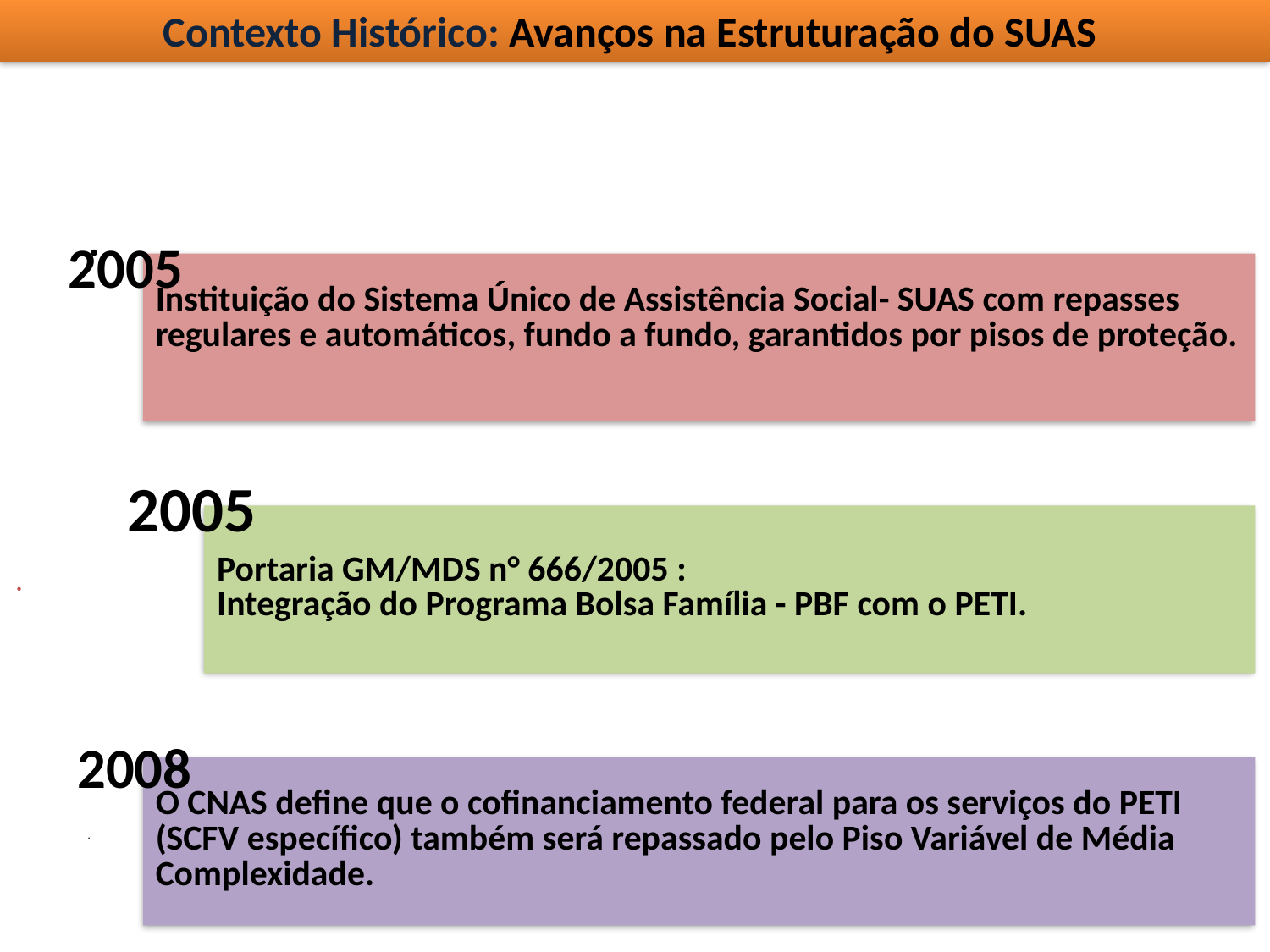

Contexto Histórico: Avanços na Estruturação do SUAS
Instituição do Sistema Único de Assistência Social- SUAS com repasses regulares e automáticos, fundo a fundo, garantidos por pisos de proteção.
Portaria GM/MDS n° 666/2005 :
Integração do Programa Bolsa Família - PBF com o PETI.
.

.
2005
2005
2008